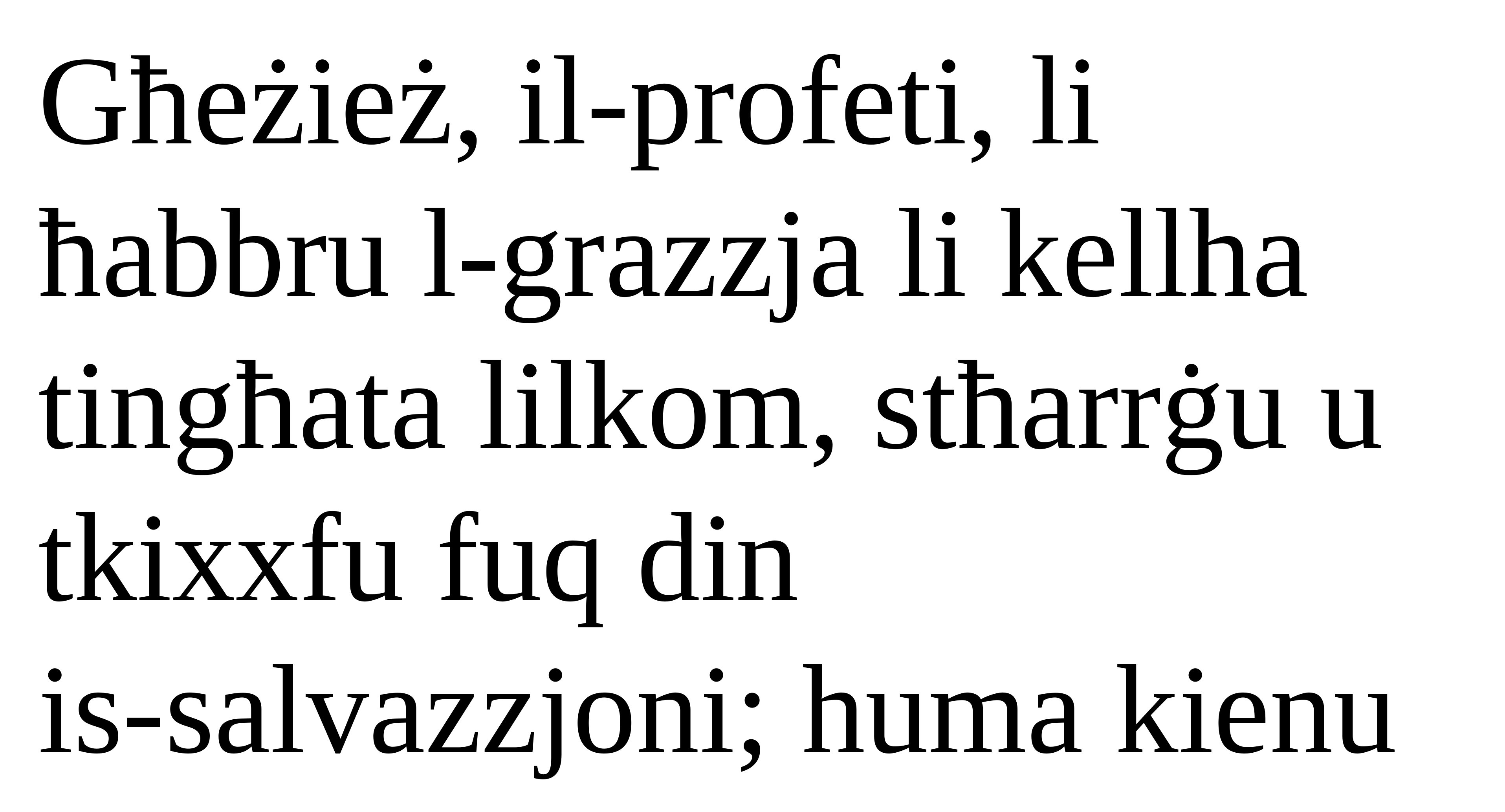

Għeżież, il-profeti, li ħabbru l-grazzja li kellha tingħata lilkom, stħarrġu u tkixxfu fuq din
is-salvazzjoni; huma kienu